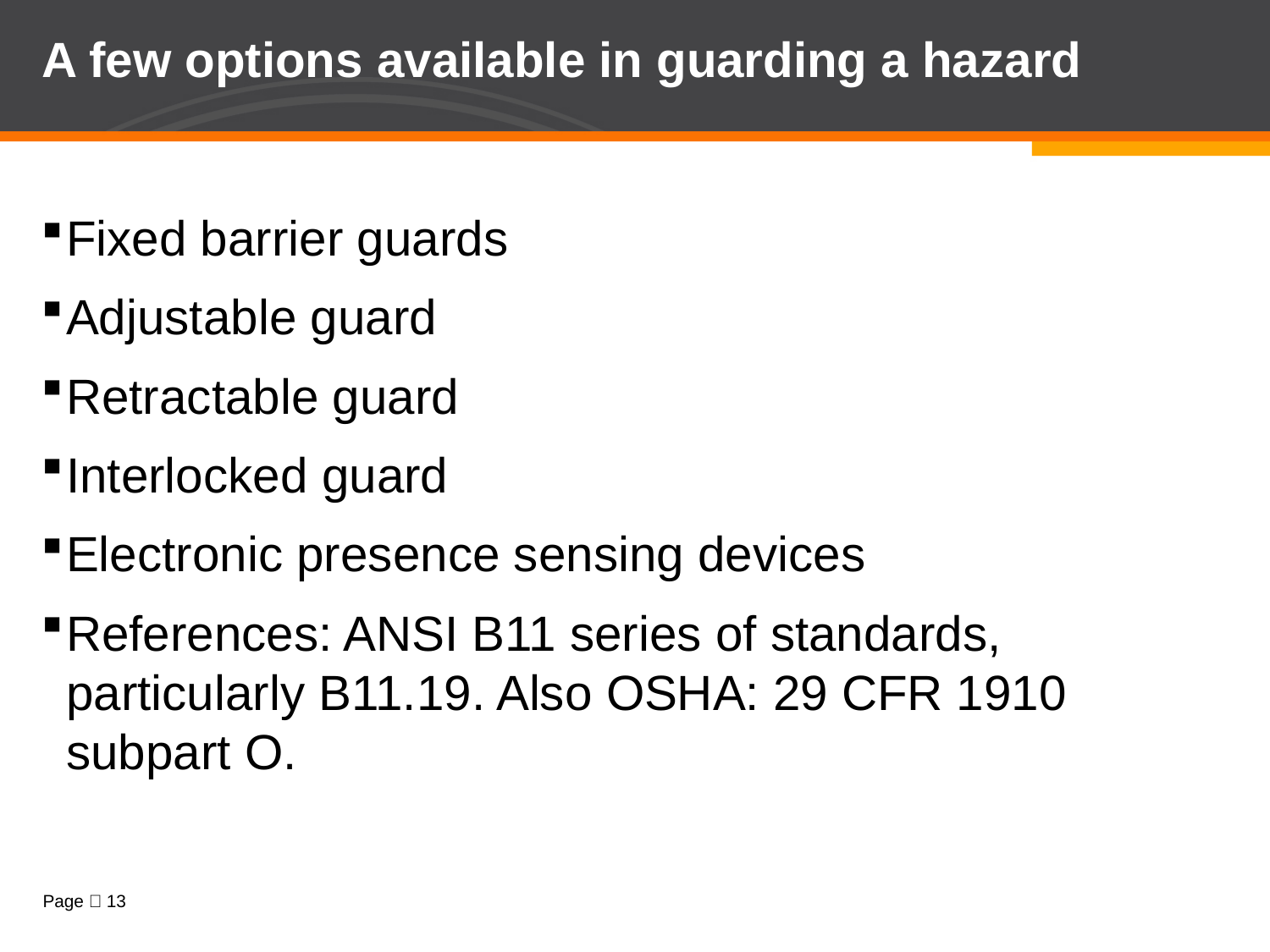

# A few options available in guarding a hazard
Fixed barrier guards
Adjustable guard
Retractable guard
Interlocked guard
Electronic presence sensing devices
References: ANSI B11 series of standards, particularly B11.19. Also OSHA: 29 CFR 1910 subpart O.